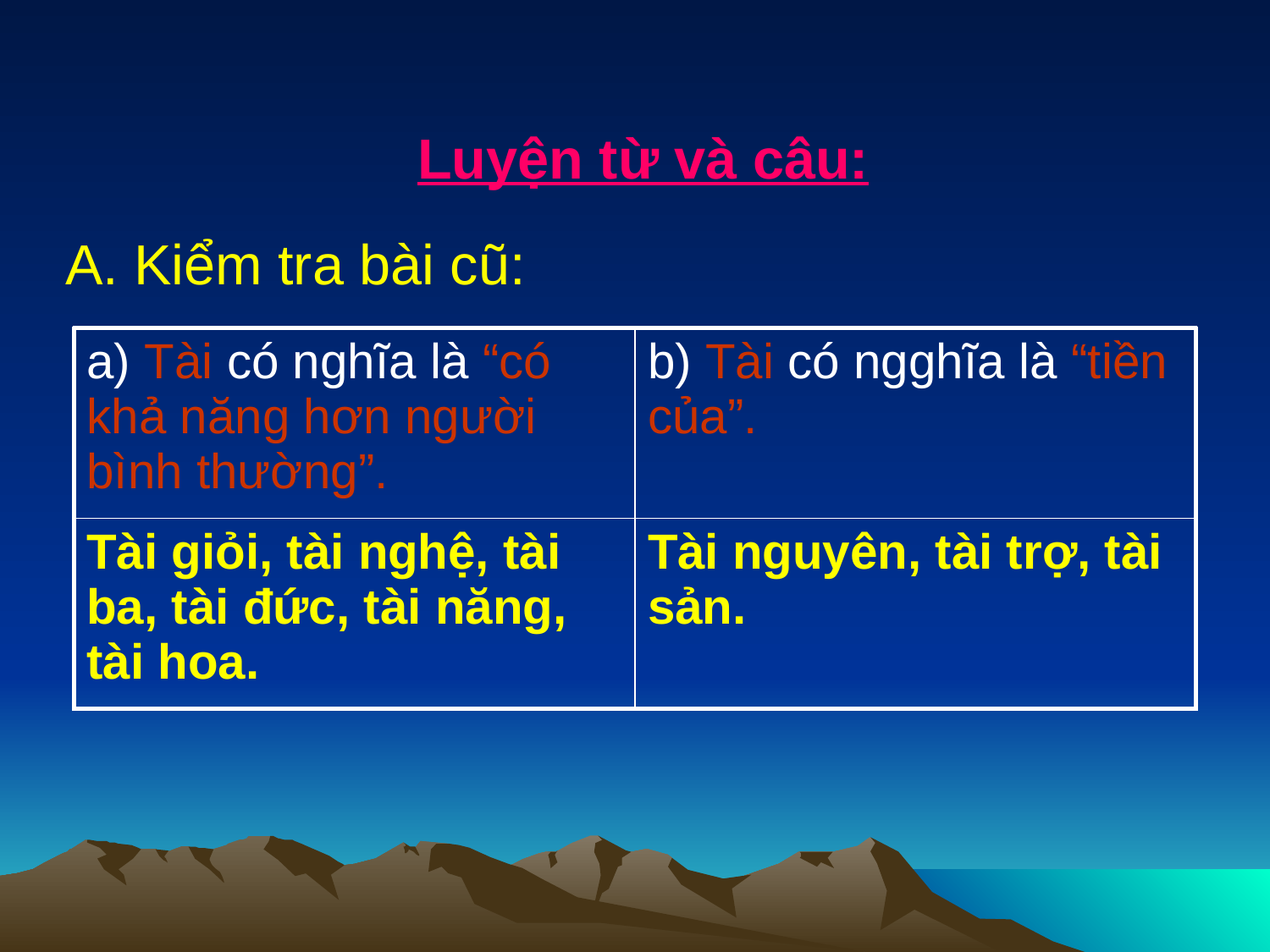

Luyện từ và câu:
A. Kiểm tra bài cũ:

| a) Tài có nghĩa là “có khả năng hơn người bình thường”. | b) Tài có ngghĩa là “tiền của”. |
| --- | --- |
| Tài giỏi, tài nghệ, tài ba, tài đức, tài năng, tài hoa. | Tài nguyên, tài trợ, tài sản. |